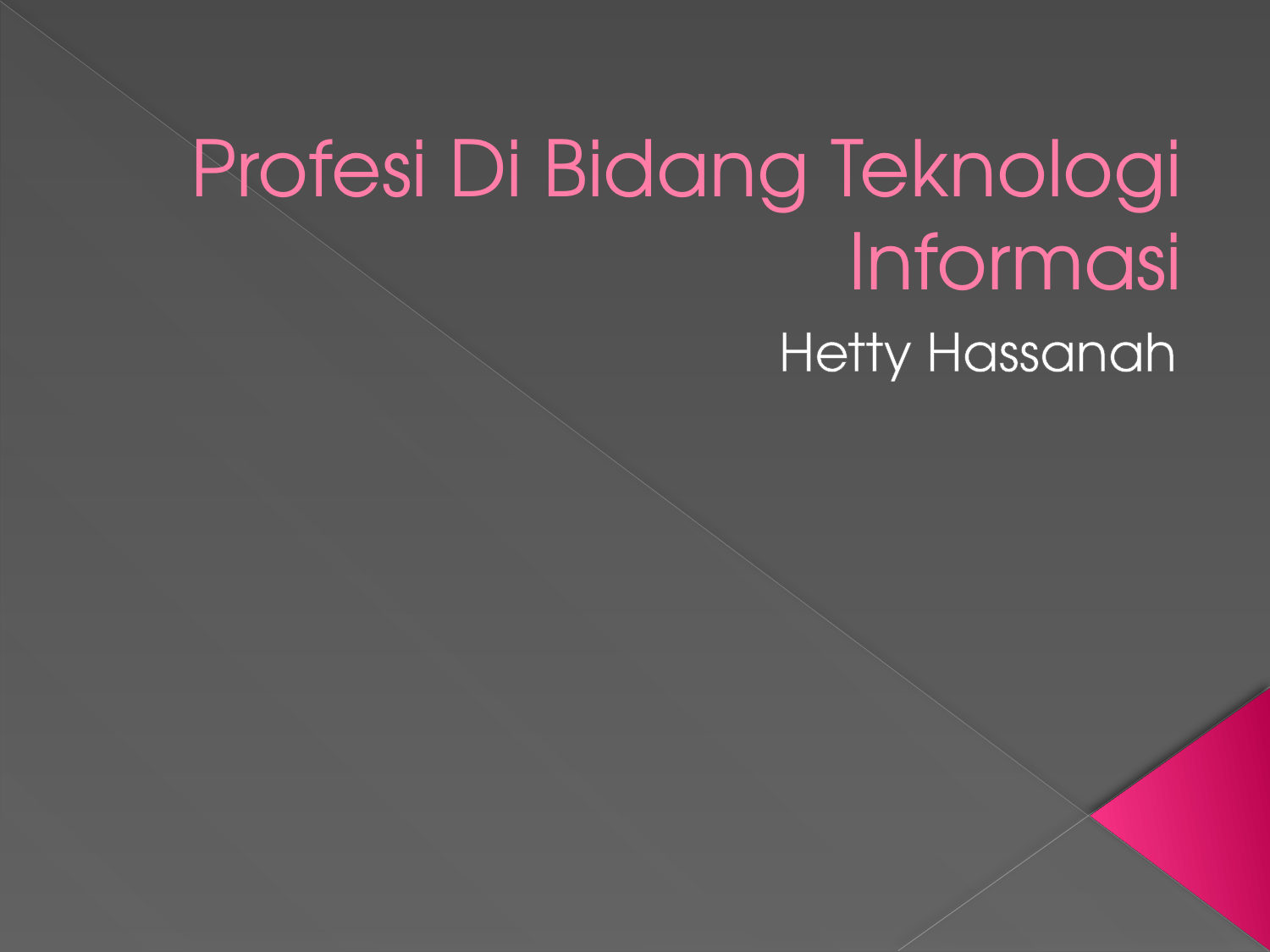

# Profesi Di Bidang Teknologi Informasi
Hetty Hassanah